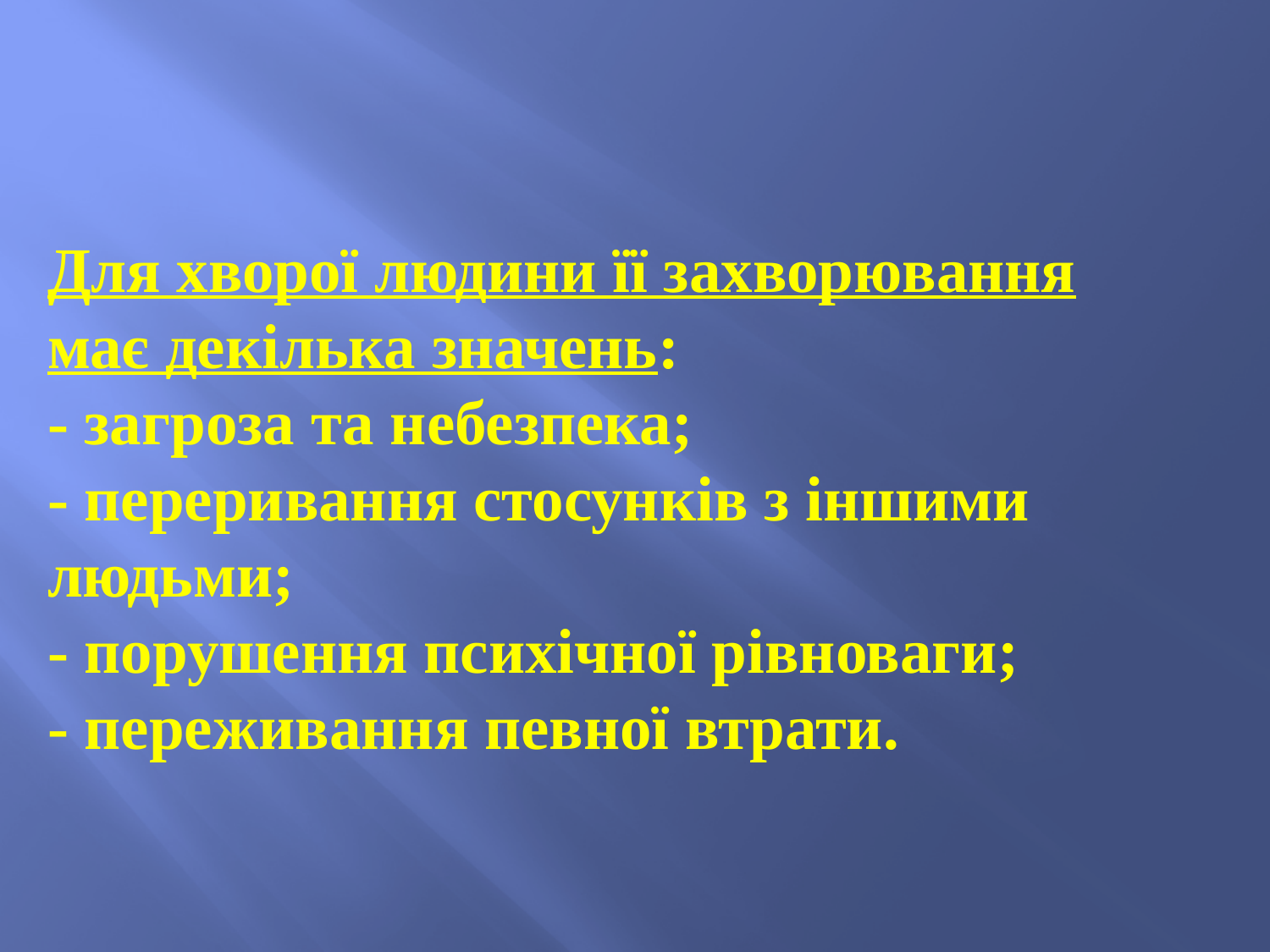

# Для хворої людини її захворювання має декілька значень: - загроза та небезпека; - переривання стосунків з іншими людьми; - порушення психічної рівноваги; - переживання певної втрати.